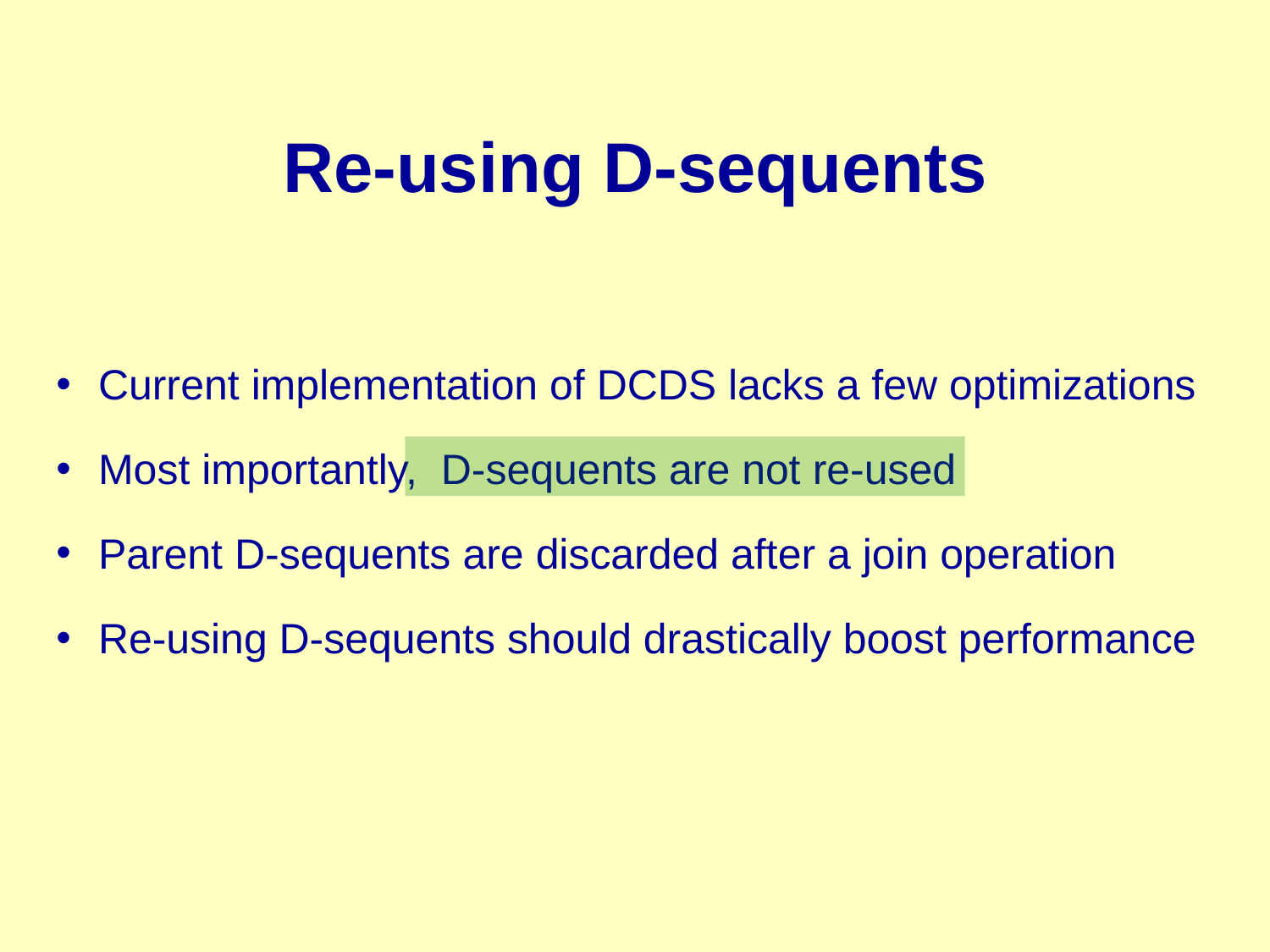

# Re-using D-sequents

 Current implementation of DCDS lacks a few optimizations
 Most importantly,  D-sequents are not re-used
 Parent D-sequents are discarded after a join operation
 Re-using D-sequents should drastically boost performance